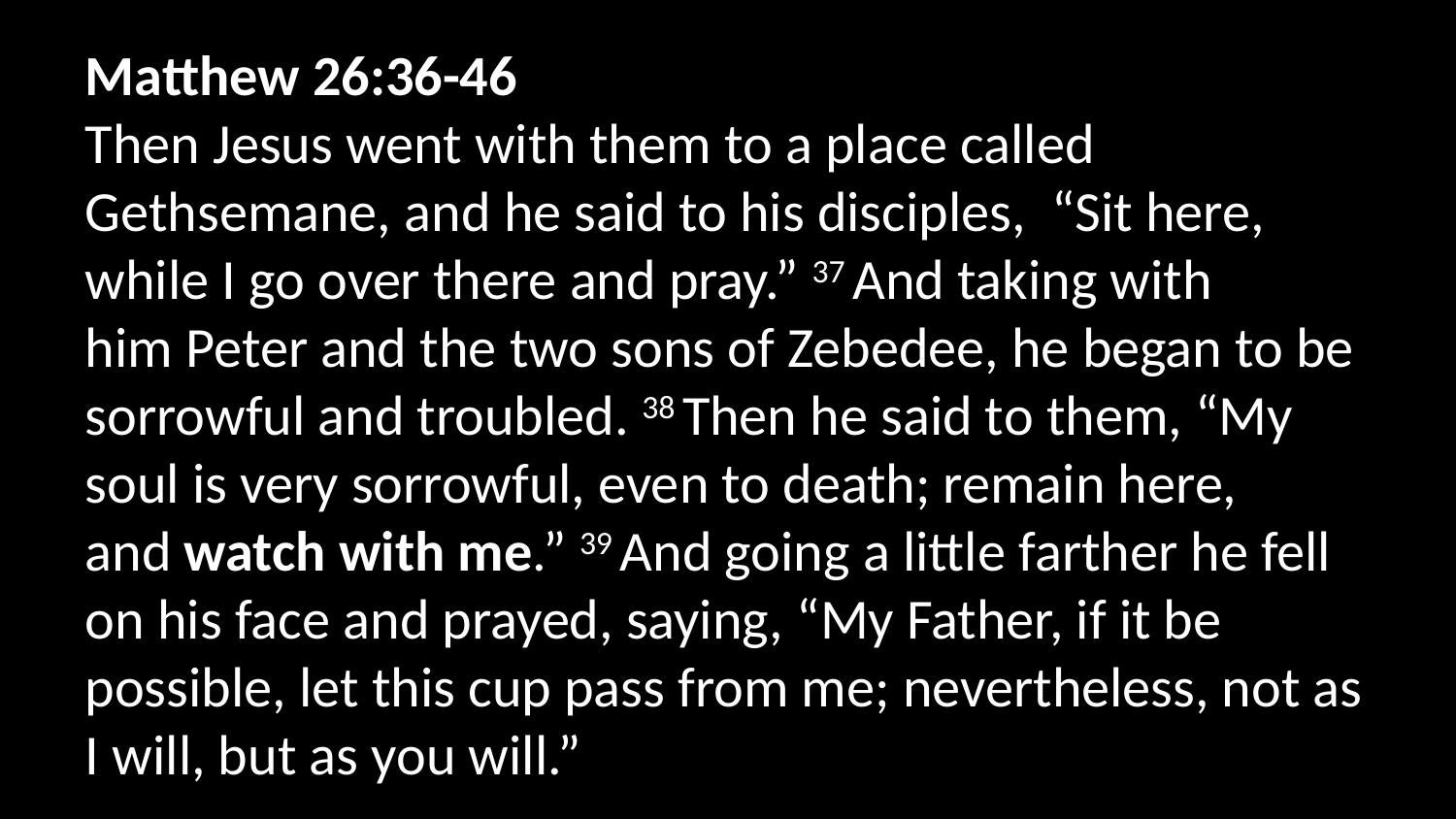

Matthew 26:36-46
Then Jesus went with them to a place called Gethsemane, and he said to his disciples,  “Sit here, while I go over there and pray.” 37 And taking with him Peter and the two sons of Zebedee, he began to be sorrowful and troubled. 38 Then he said to them, “My soul is very sorrowful, even to death; remain here, and watch with me.” 39 And going a little farther he fell on his face and prayed, saying, “My Father, if it be possible, let this cup pass from me; nevertheless, not as I will, but as you will.”